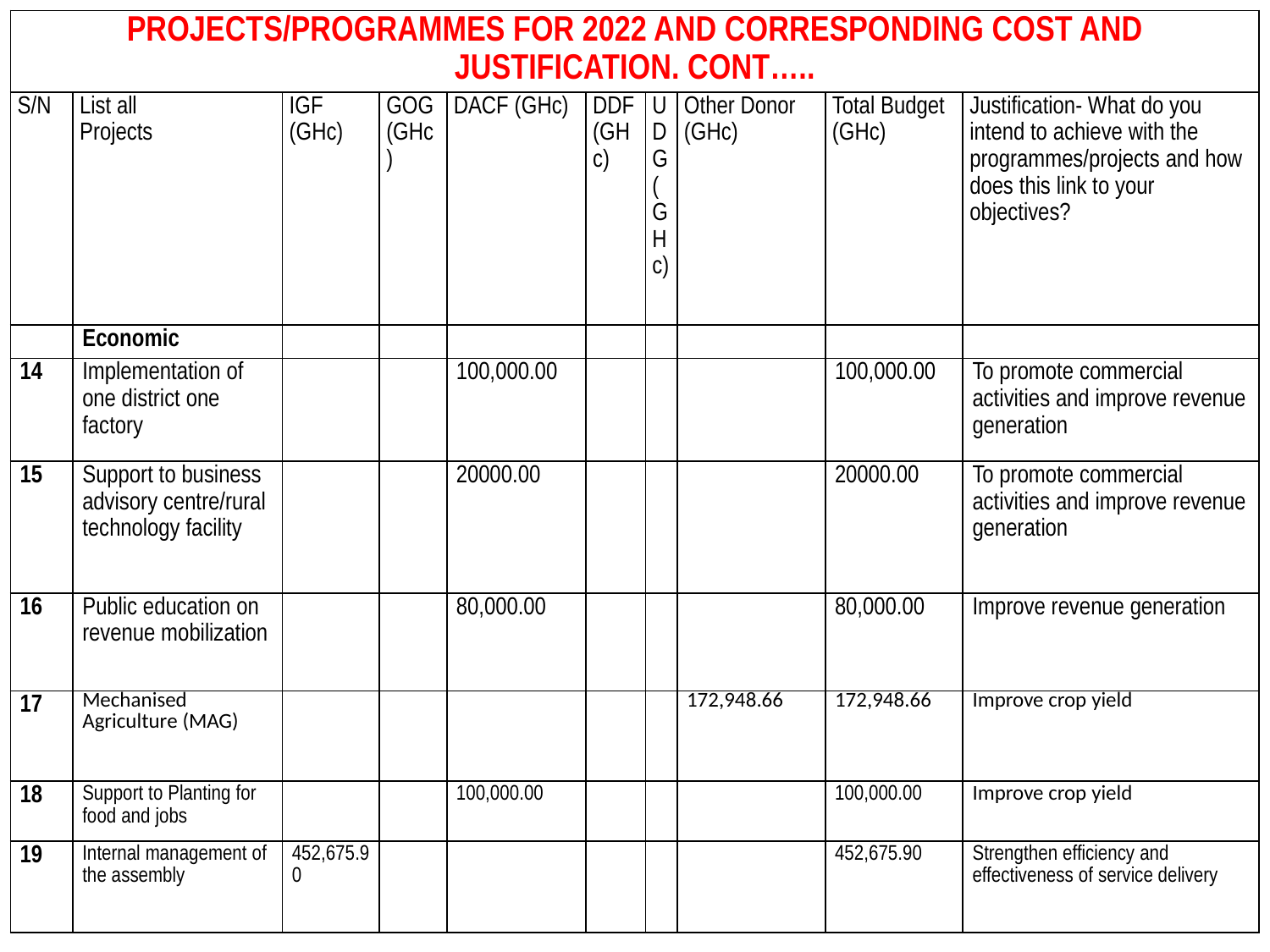

| PROJECTS/PROGRAMMES FOR 2022 AND CORRESPONDING COST AND JUSTIFICATION. CONT….. |  |  |  |  |  |  |  |  |  |
| --- | --- | --- | --- | --- | --- | --- | --- | --- | --- |
| S/N | List all Projects | IGF (GHc) | GOG (GHc) | DACF (GHc) | DDF (GHc) | UDG (GHc) | Other Donor (GHc) | Total Budget (GHc) | Justification- What do you intend to achieve with the programmes/projects and how does this link to your objectives? |
|  | Economic |  |  |  |  |  |  |  |  |
| 14 | Implementation of one district one factory |  |  | 100,000.00 |  |  |  | 100,000.00 | To promote commercial activities and improve revenue generation |
| 15 | Support to business advisory centre/rural technology facility |  |  | 20000.00 |  |  |  | 20000.00 | To promote commercial activities and improve revenue generation |
| 16 | Public education on revenue mobilization |  |  | 80,000.00 |  |  |  | 80,000.00 | Improve revenue generation |
| 17 | Mechanised Agriculture (MAG) |  |  |  |  |  | 172,948.66 | 172,948.66 | Improve crop yield |
| 18 | Support to Planting for food and jobs |  |  | 100,000.00 |  |  |  | 100,000.00 | Improve crop yield |
| 19 | Internal management of the assembly | 452,675.90 |  |  |  |  |  | 452,675.90 | Strengthen efficiency and effectiveness of service delivery |
84